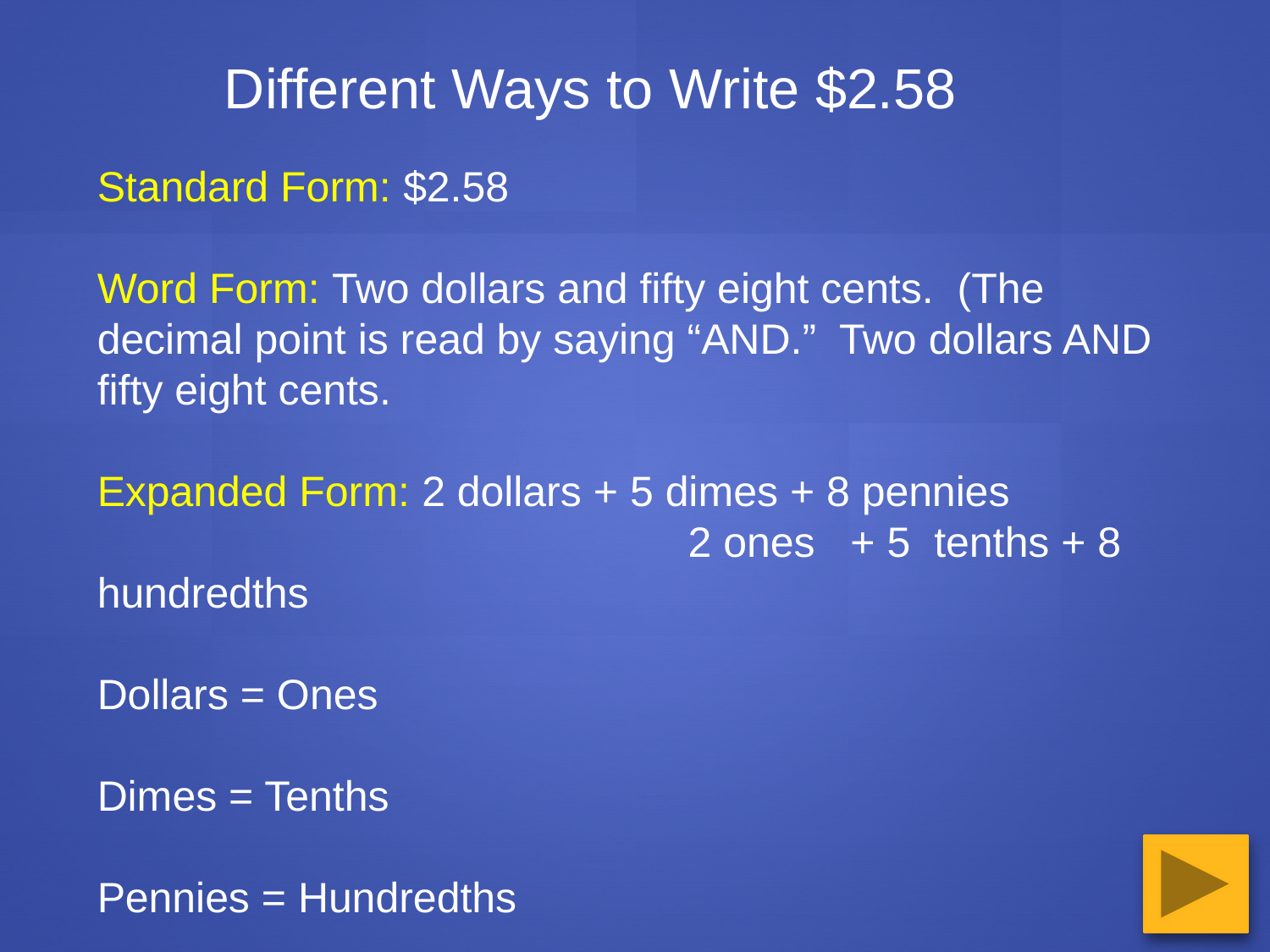

Different Ways to Write $2.58
Standard Form: $2.58

Word Form: Two dollars and fifty eight cents.  (The decimal point is read by saying “AND.”  Two dollars AND fifty eight cents.

Expanded Form: 2 dollars + 5 dimes + 8 pennies
				       2 ones   + 5  tenths + 8 hundredths

Dollars = Ones

Dimes = Tenths

Pennies = Hundredths